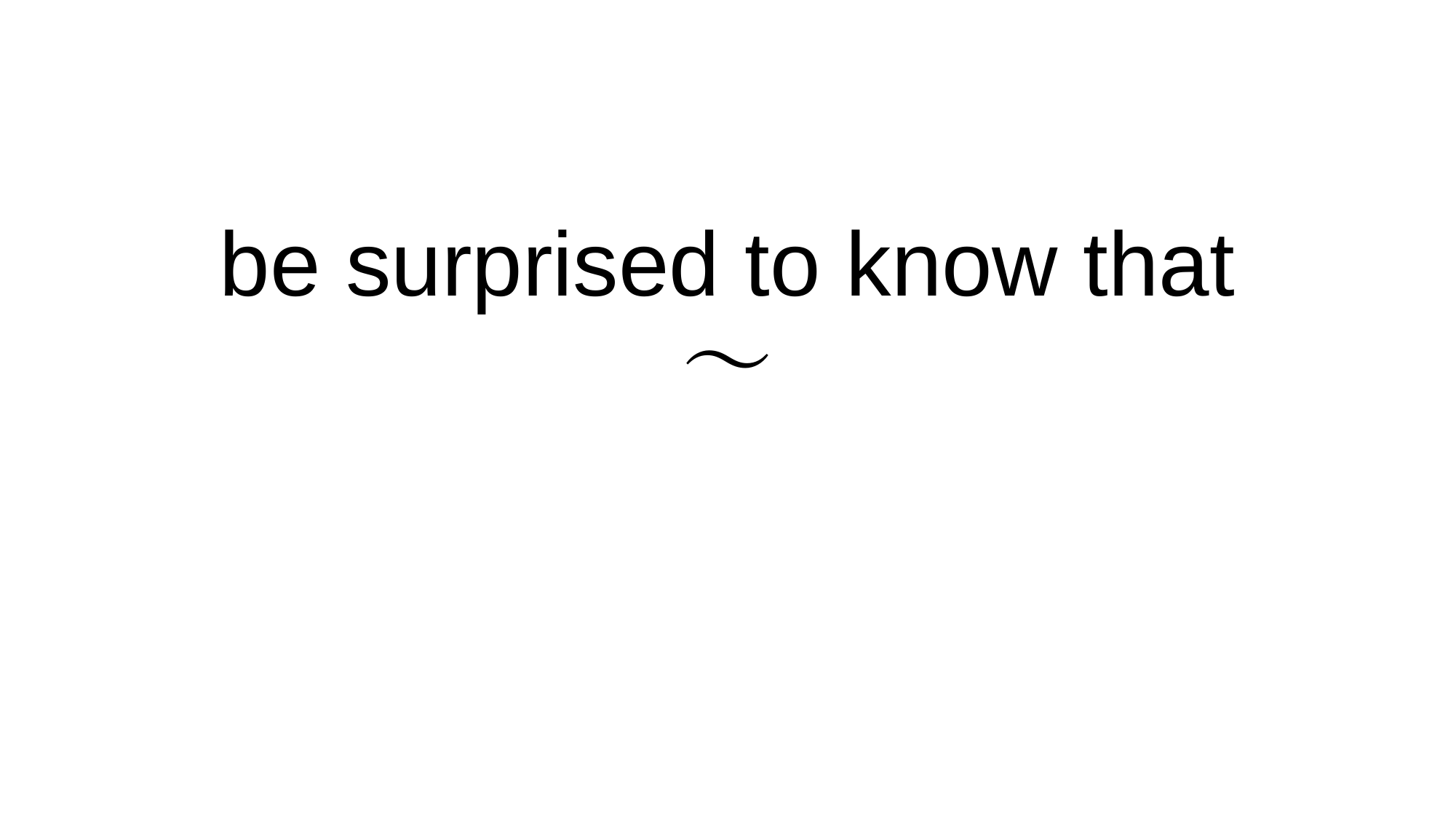

# be surprised to know that ～